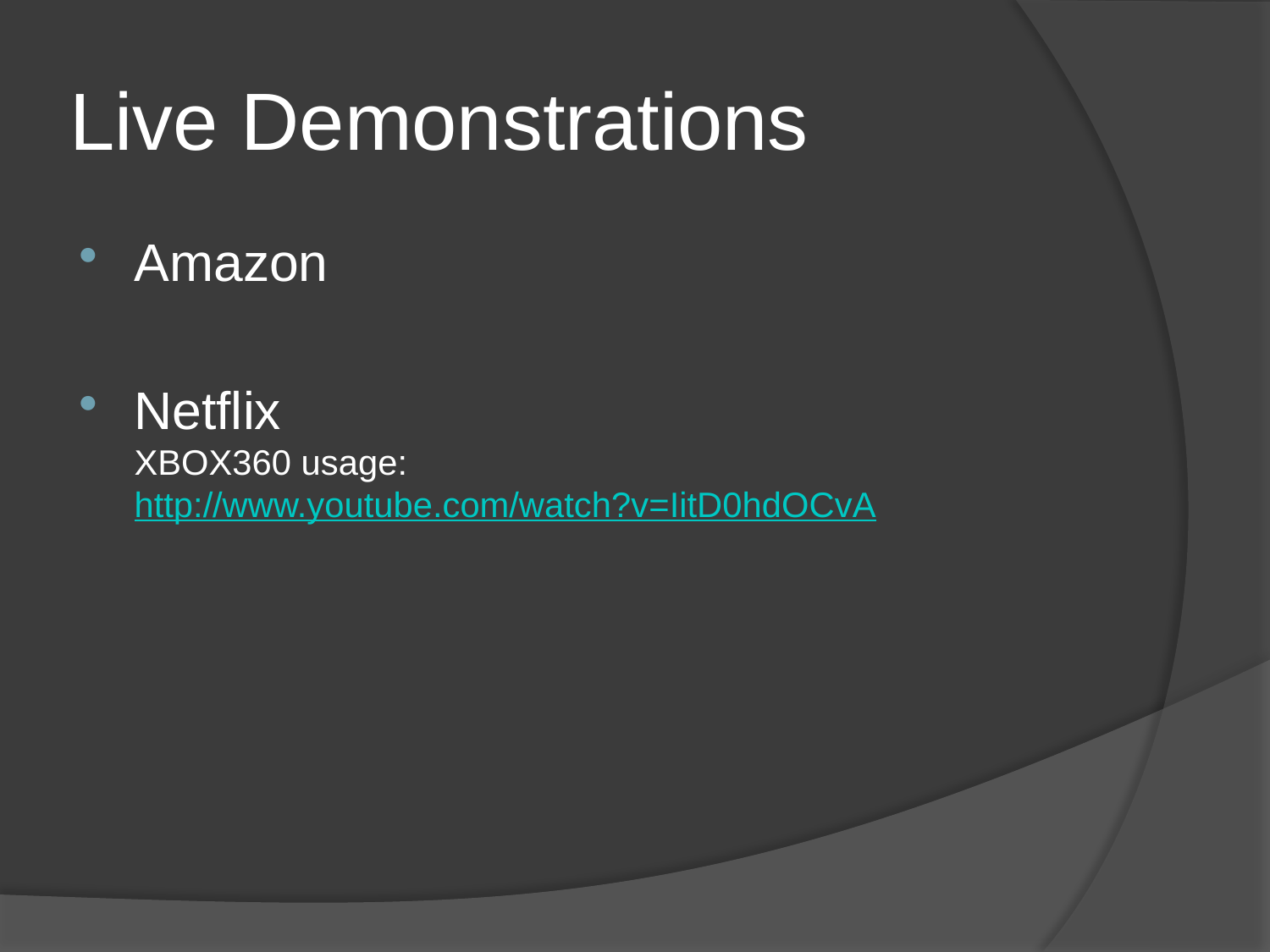

# Live Demonstrations
Amazon

Netflix
XBOX360 usage:
http://www.youtube.com/watch?v=IitD0hdOCvA